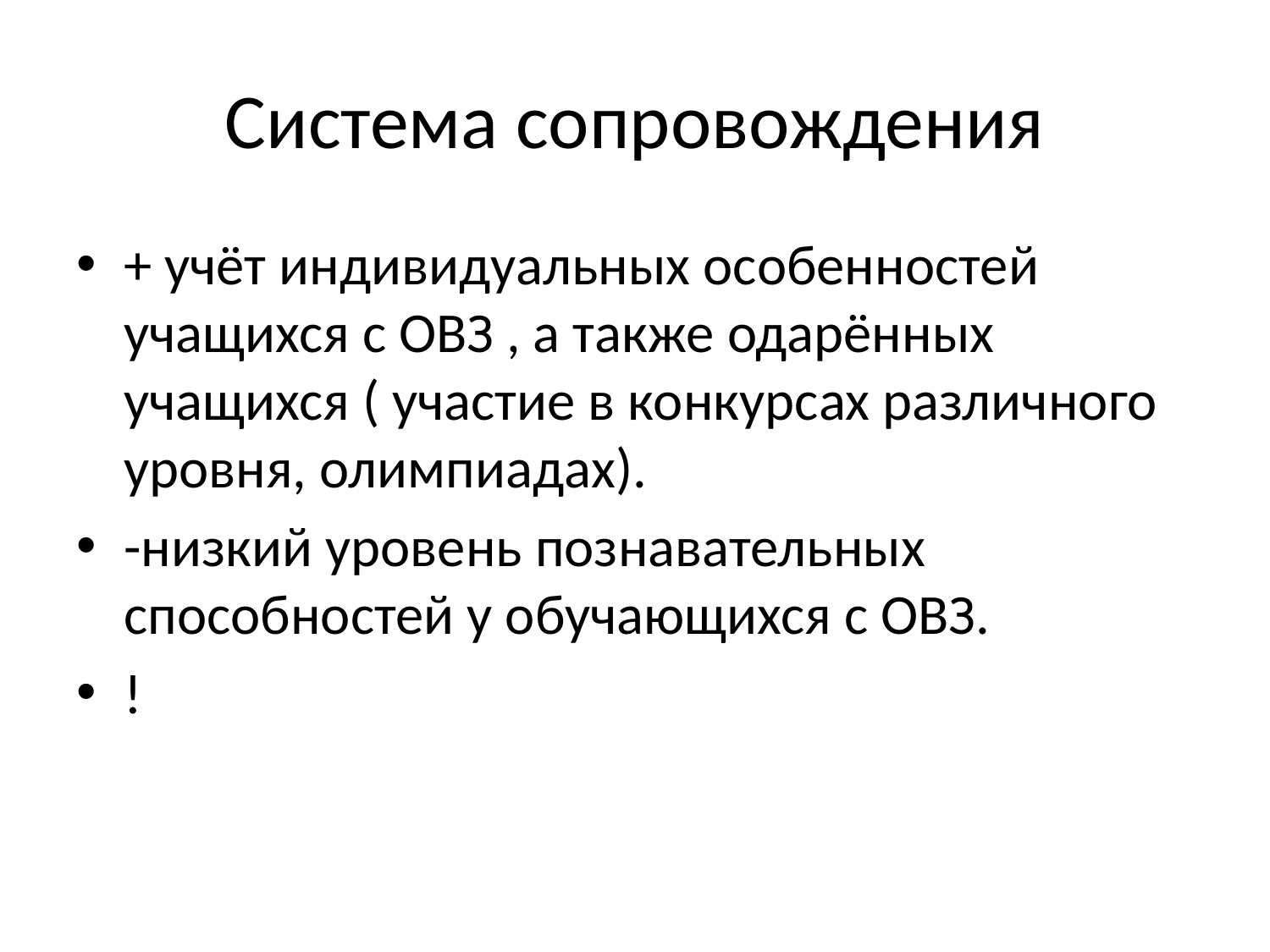

# Система сопровождения
+ учёт индивидуальных особенностей учащихся с ОВЗ , а также одарённых учащихся ( участие в конкурсах различного уровня, олимпиадах).
-низкий уровень познавательных способностей у обучающихся с ОВЗ.
!